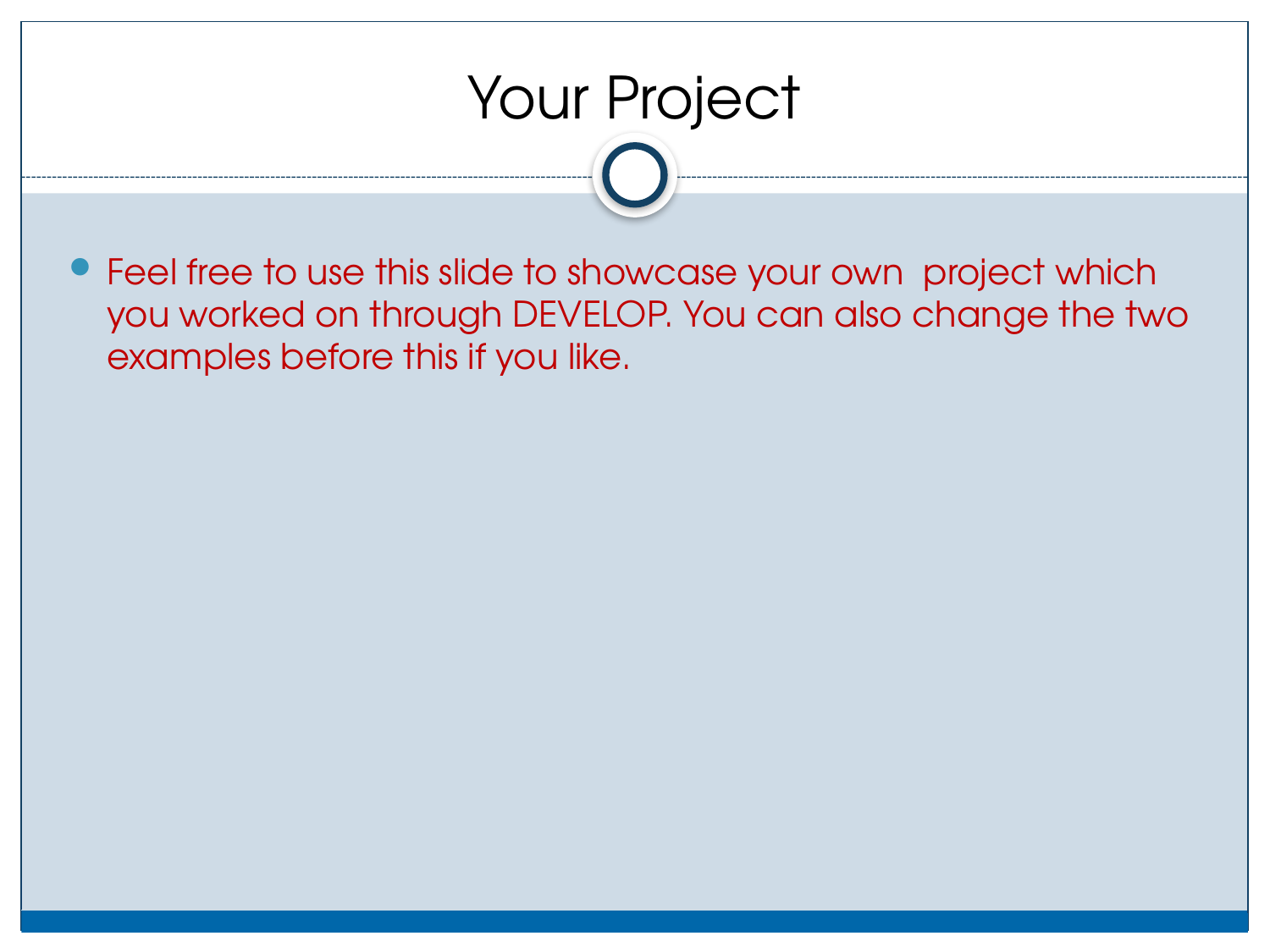

# Your Project
Feel free to use this slide to showcase your own  project which you worked on through DEVELOP. You can also change the two examples before this if you like.